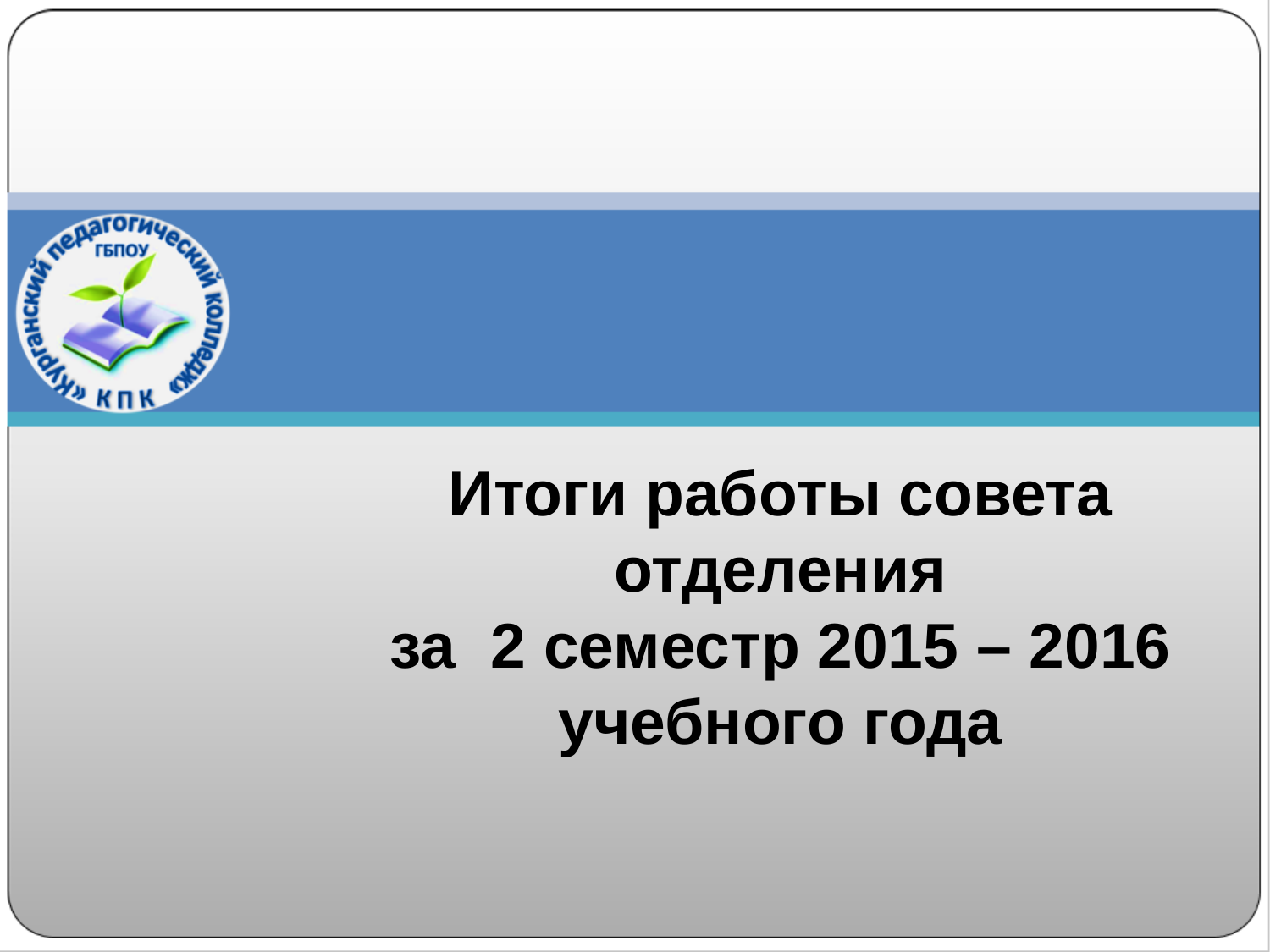

Итоги работы совета отделения
за  2 семестр 2015 – 2016 учебного года